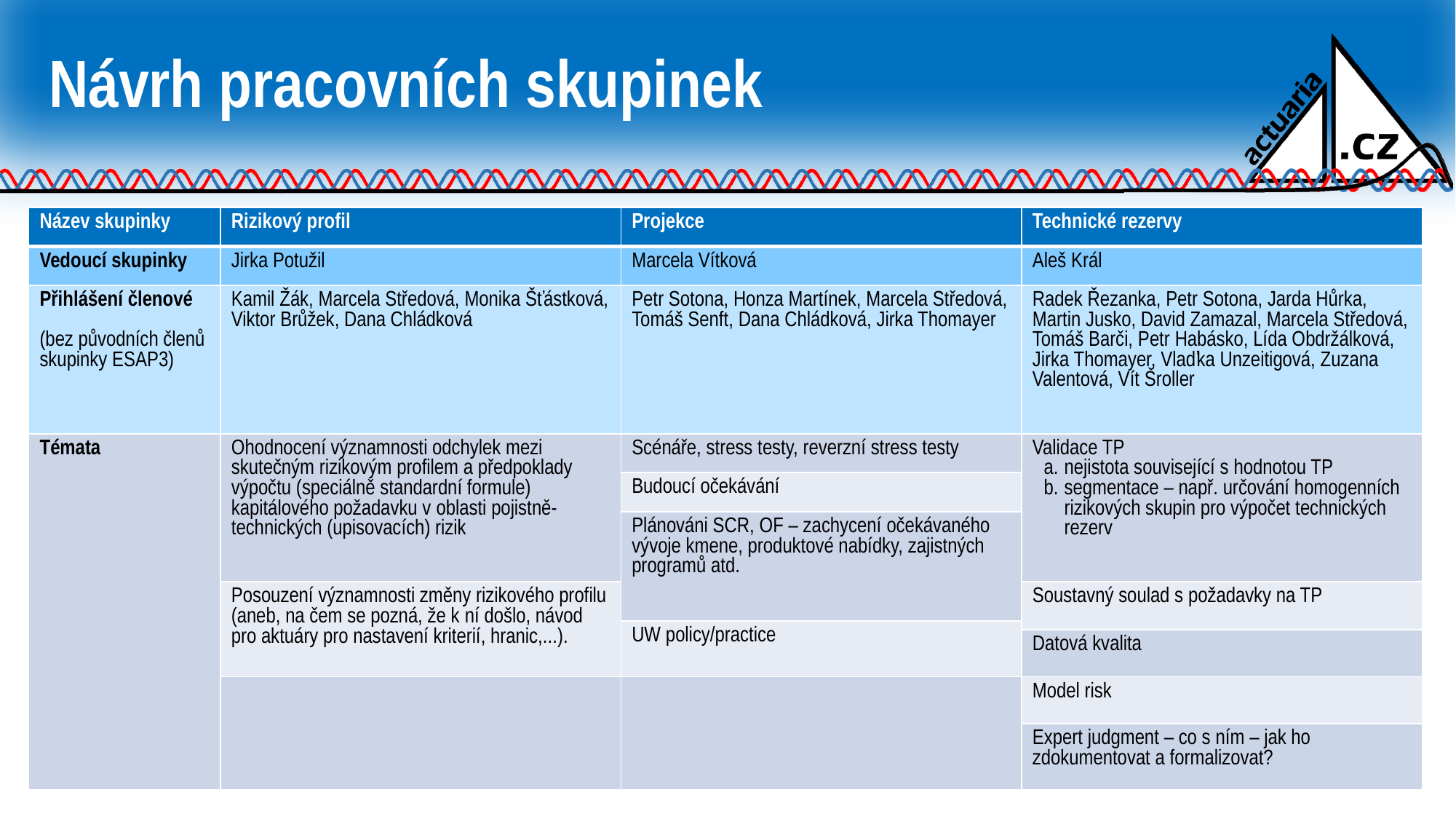

# Návrh pracovních skupinek
| Název skupinky | Rizikový profil | Projekce | Technické rezervy |
| --- | --- | --- | --- |
| Vedoucí skupinky | Jirka Potužil | Marcela Vítková | Aleš Král |
| Přihlášení členové (bez původních členů skupinky ESAP3) | Kamil Žák, Marcela Středová, Monika Šťástková, Viktor Brůžek, Dana Chládková | Petr Sotona, Honza Martínek, Marcela Středová, Tomáš Senft, Dana Chládková, Jirka Thomayer | Radek Řezanka, Petr Sotona, Jarda Hůrka, Martin Jusko, David Zamazal, Marcela Středová, Tomáš Barči, Petr Habásko, Lída Obdržálková, Jirka Thomayer, Vlaďka Unzeitigová, Zuzana Valentová, Vít Šroller |
| Témata | Ohodnocení významnosti odchylek mezi skutečným rizikovým profilem a předpoklady výpočtu (speciálně standardní formule) kapitálového požadavku v oblasti pojistně-technických (upisovacích) rizik | Scénáře, stress testy, reverzní stress testy | Validace TP nejistota související s hodnotou TP segmentace – např. určování homogenních rizikových skupin pro výpočet technických rezerv |
|  |  | Budoucí očekávání |  |
|  |  | Plánováni SCR, OF – zachycení očekávaného vývoje kmene, produktové nabídky, zajistných programů atd. |  |
|  | Posouzení významnosti změny rizikového profilu (aneb, na čem se pozná, že k ní došlo, návod pro aktuáry pro nastavení kriterií, hranic,...). |  | Soustavný soulad s požadavky na TP |
|  |  | UW policy/practice |  |
|  |  |  | Datová kvalita |
|  |  |  | Model risk |
|  |  |  | Expert judgment – co s ním – jak ho zdokumentovat a formalizovat? |